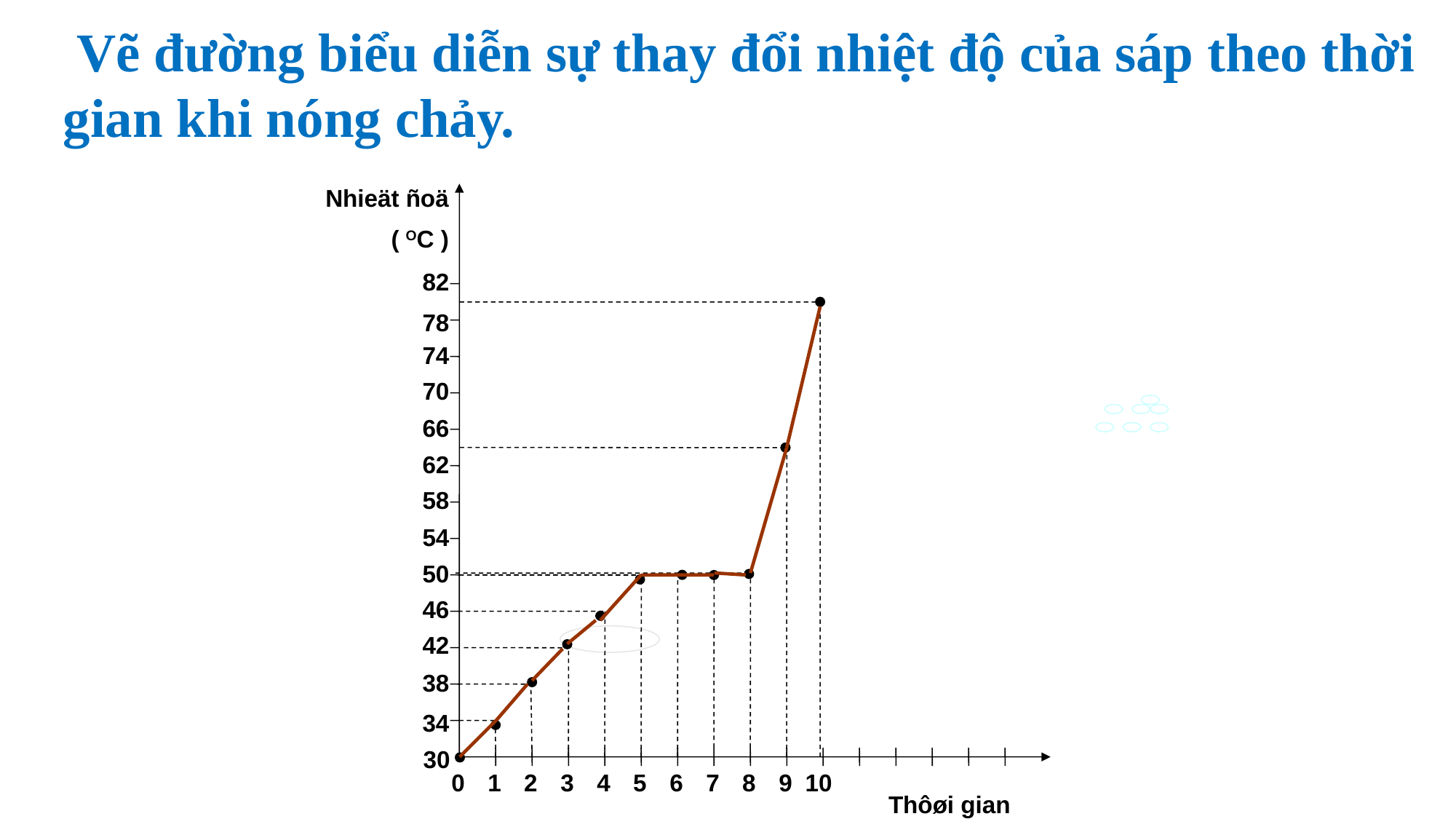

Vẽ đường biểu diễn sự thay đổi nhiệt độ của sáp theo thời gian khi nóng chảy.
Nhieät ñoä
( OC )

82
78
74
70
66
62
58
54
50
46
38
34
30
0
1
2
3
4
5
6
7
8
9
10
Thôøi gian (Phuùt)
42